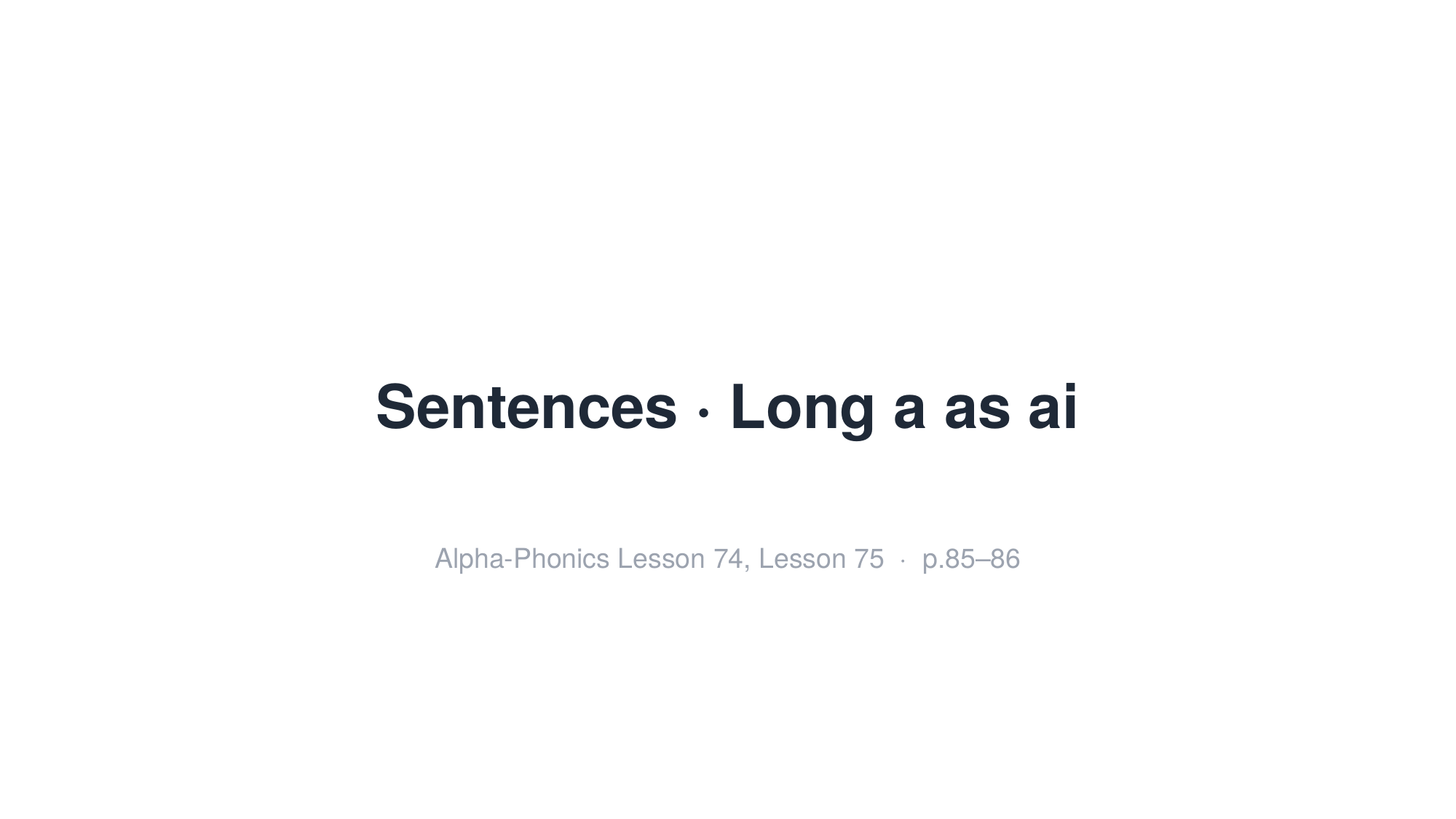

Sentences · Long a as ai
Alpha-Phonics Lesson 74, Lesson 75  ·  p.85–86